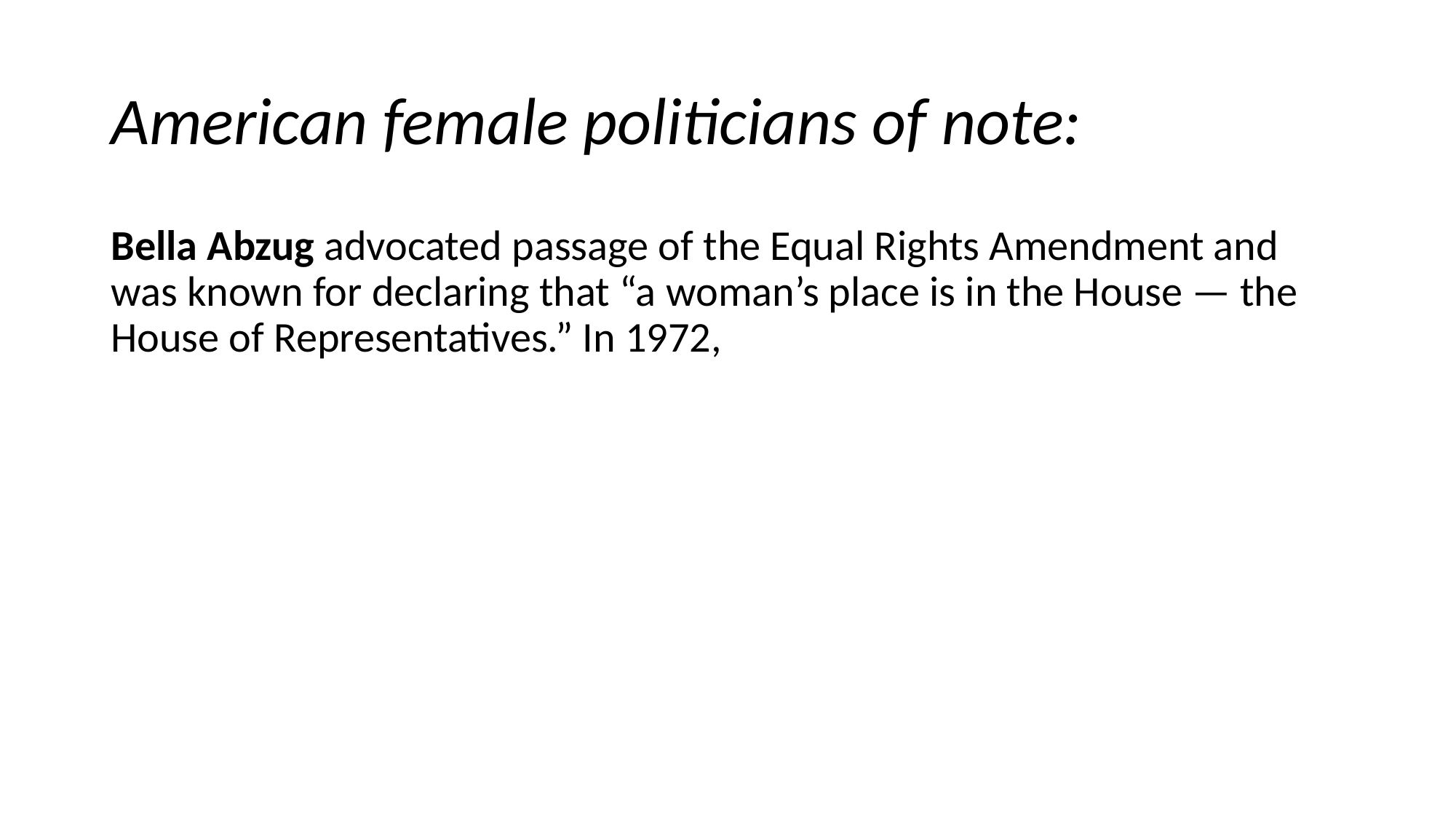

# American female politicians of note:
Bella Abzug advocated passage of the Equal Rights Amendment and was known for declaring that “a woman’s place is in the House — the House of Representatives.” In 1972,